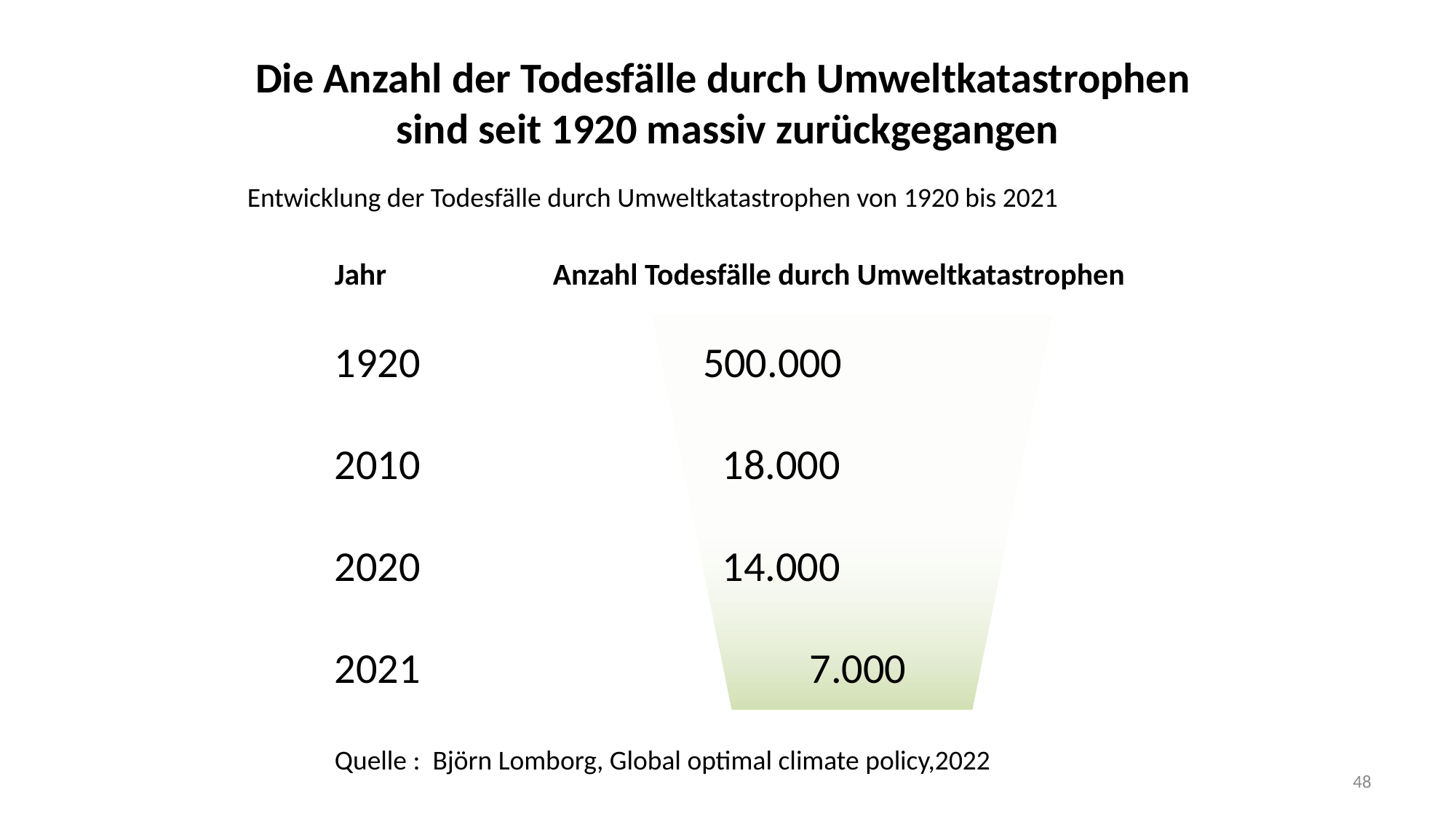

# Die Anzahl der Todesfälle durch Umweltkatastrophen sind seit 1920 massiv zurückgegangen
Entwicklung der Todesfälle durch Umweltkatastrophen von 1920 bis 2021
Jahr 		Anzahl Todesfälle durch Umweltkatastrophen
    			500.000
      	  		  18.000

      	  		  14.000

2021         	    		    7.000

Quelle :  Björn Lomborg, Global optimal climate policy,2022

48